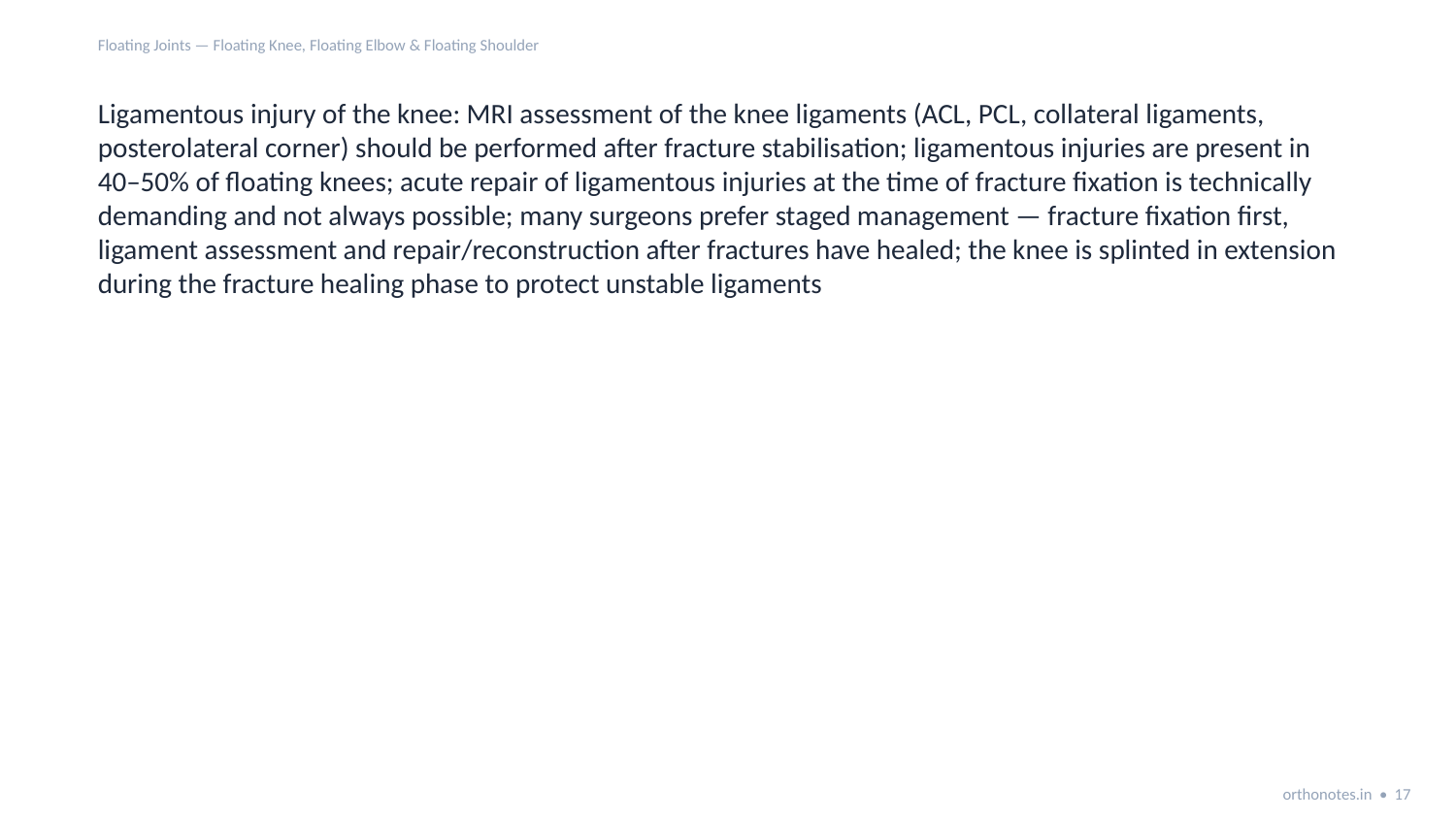

Floating Joints — Floating Knee, Floating Elbow & Floating Shoulder
Ligamentous injury of the knee: MRI assessment of the knee ligaments (ACL, PCL, collateral ligaments, posterolateral corner) should be performed after fracture stabilisation; ligamentous injuries are present in 40–50% of floating knees; acute repair of ligamentous injuries at the time of fracture fixation is technically demanding and not always possible; many surgeons prefer staged management — fracture fixation first, ligament assessment and repair/reconstruction after fractures have healed; the knee is splinted in extension during the fracture healing phase to protect unstable ligaments
orthonotes.in  •  17